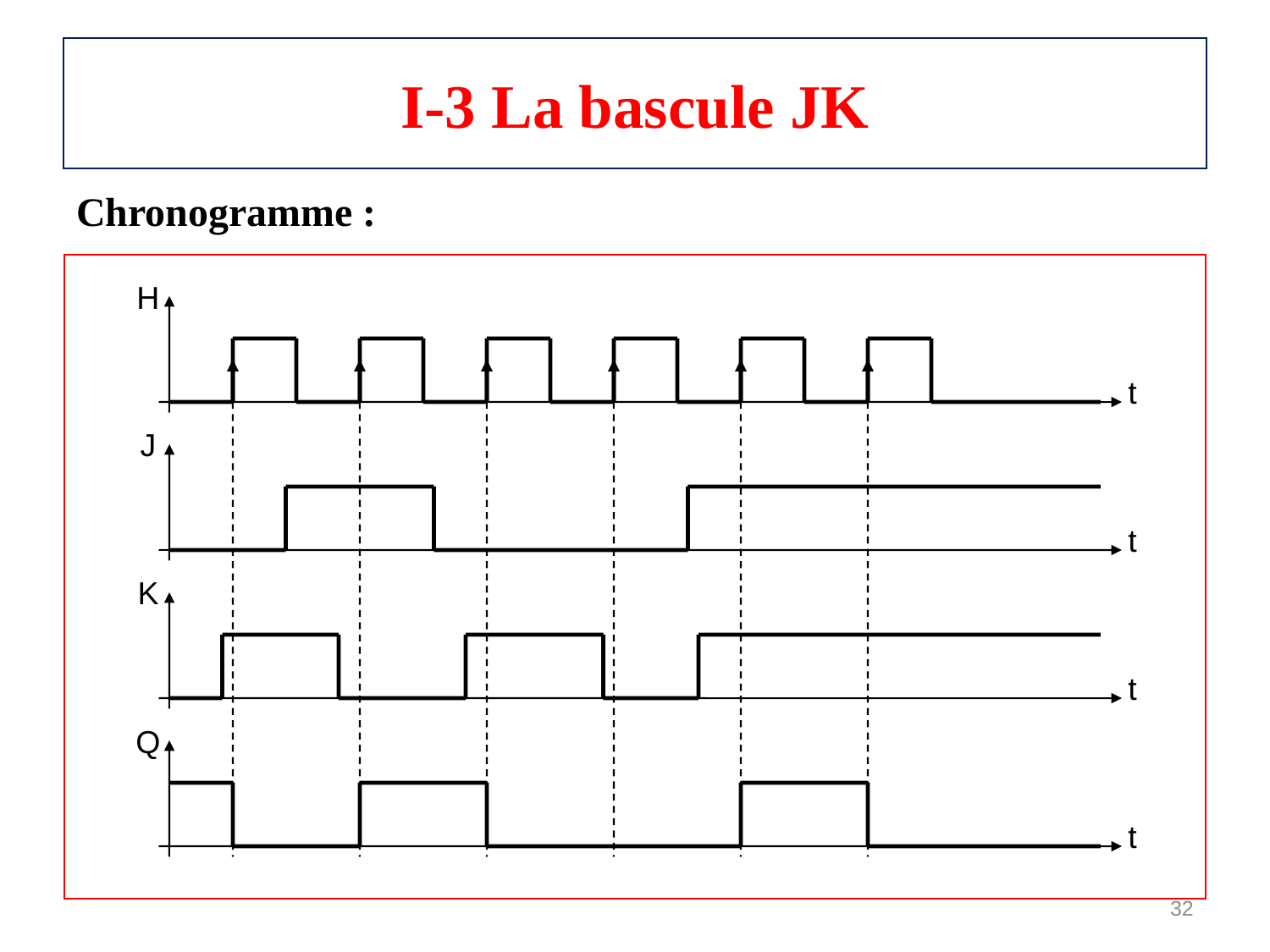

# I-3 La bascule JK
Chronogramme :

H

t

J

t

K

t

Q

t

32